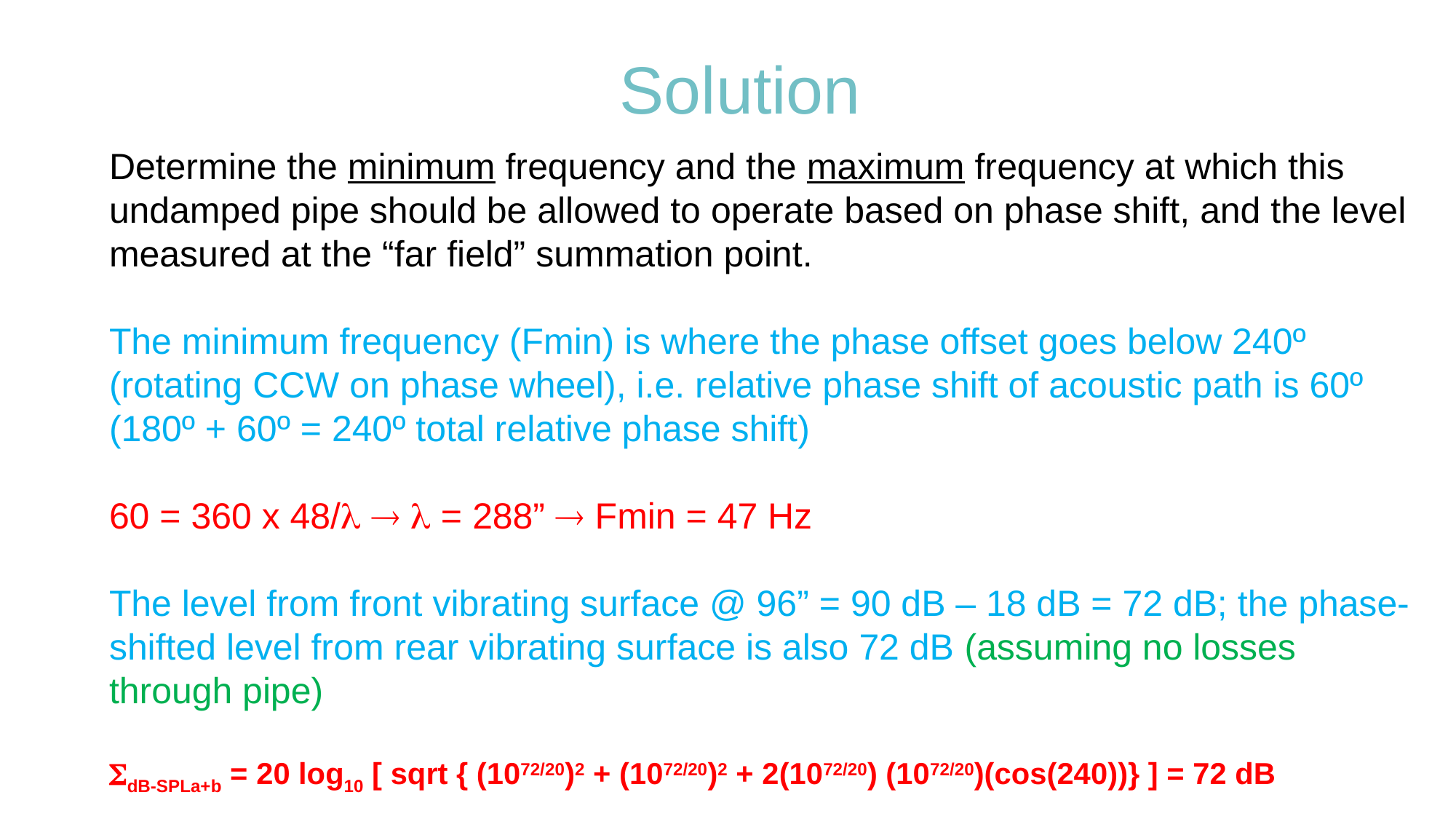

# Solution
Determine the minimum frequency and the maximum frequency at which this undamped pipe should be allowed to operate based on phase shift, and the level measured at the “far field” summation point.

The minimum frequency (Fmin) is where the phase offset goes below 240º (rotating CCW on phase wheel), i.e. relative phase shift of acoustic path is 60º (180º + 60º = 240º total relative phase shift)

60 = 360 x 48/λ → λ = 288” → Fmin = 47 Hz

The level from front vibrating surface @ 96” = 90 dB – 18 dB = 72 dB; the phase-shifted level from rear vibrating surface is also 72 dB (assuming no losses through pipe)

ΣdB-SPLa+b = 20 log10 [ sqrt { (1072/20)2 + (1072/20)2 + 2(1072/20) (1072/20)(cos(240))} ] = 72 dB